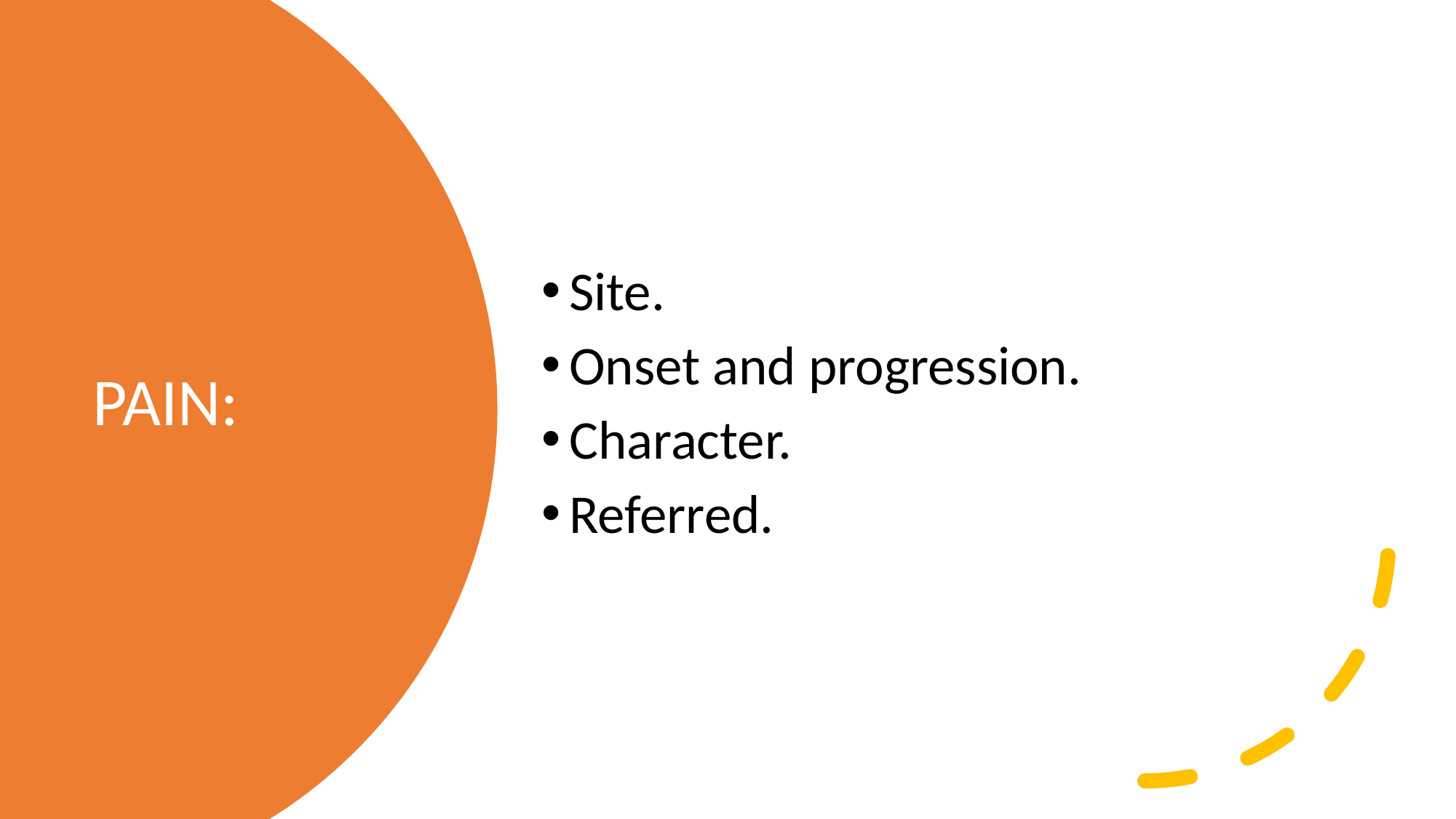

Site.
Onset and progression.
Character.
Referred.
# PAIN: